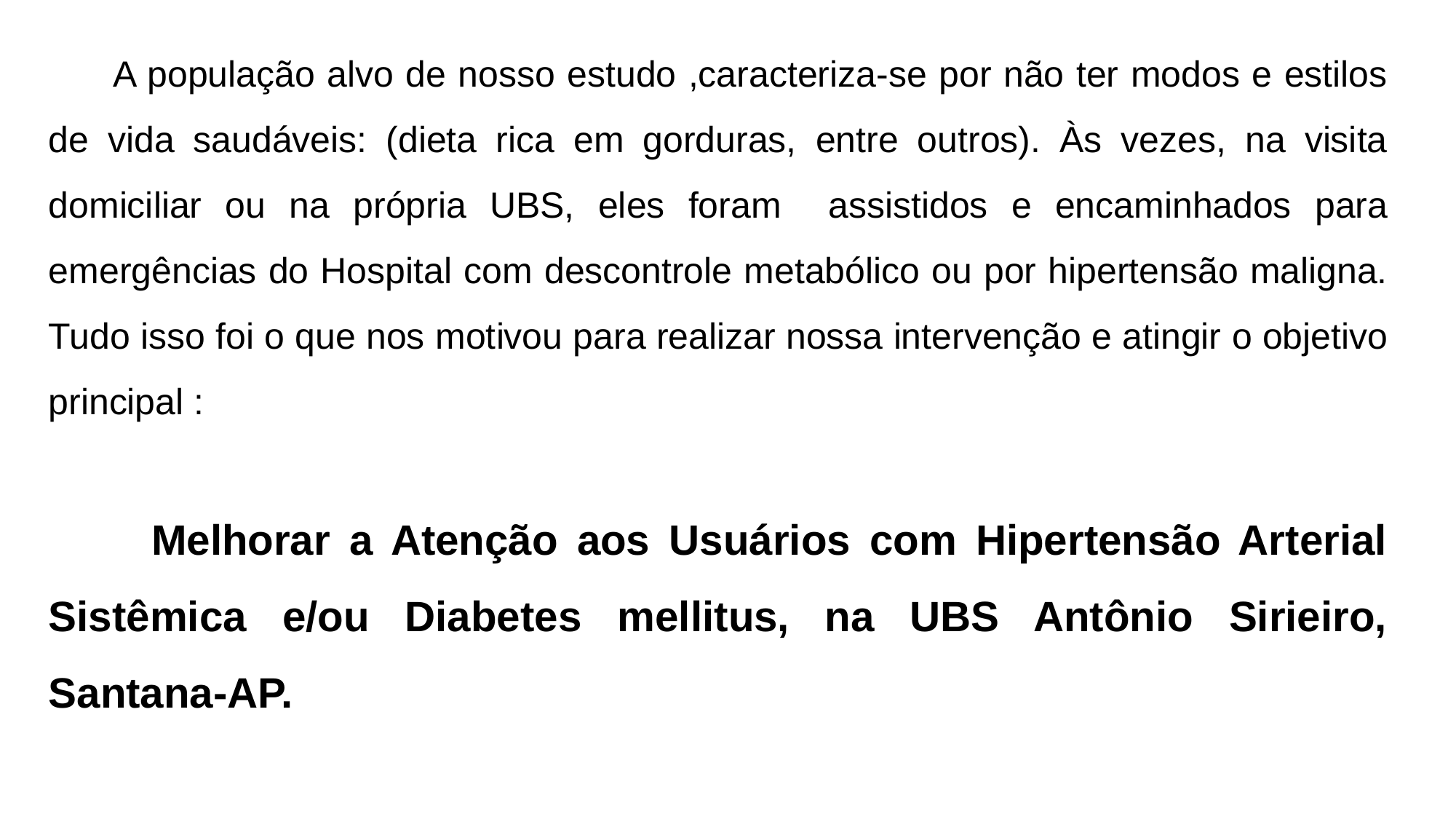

A população alvo de nosso estudo ,caracteriza-se por não ter modos e estilos de vida saudáveis: (dieta rica em gorduras, entre outros). Às vezes, na visita domiciliar ou na própria UBS, eles foram  assistidos e encaminhados para emergências do Hospital com descontrole metabólico ou por hipertensão maligna. Tudo isso foi o que nos motivou para realizar nossa intervenção e atingir o objetivo principal :

  Melhorar a Atenção aos Usuários com Hipertensão Arterial Sistêmica e/ou Diabetes mellitus, na UBS Antônio Sirieiro, Santana-AP.